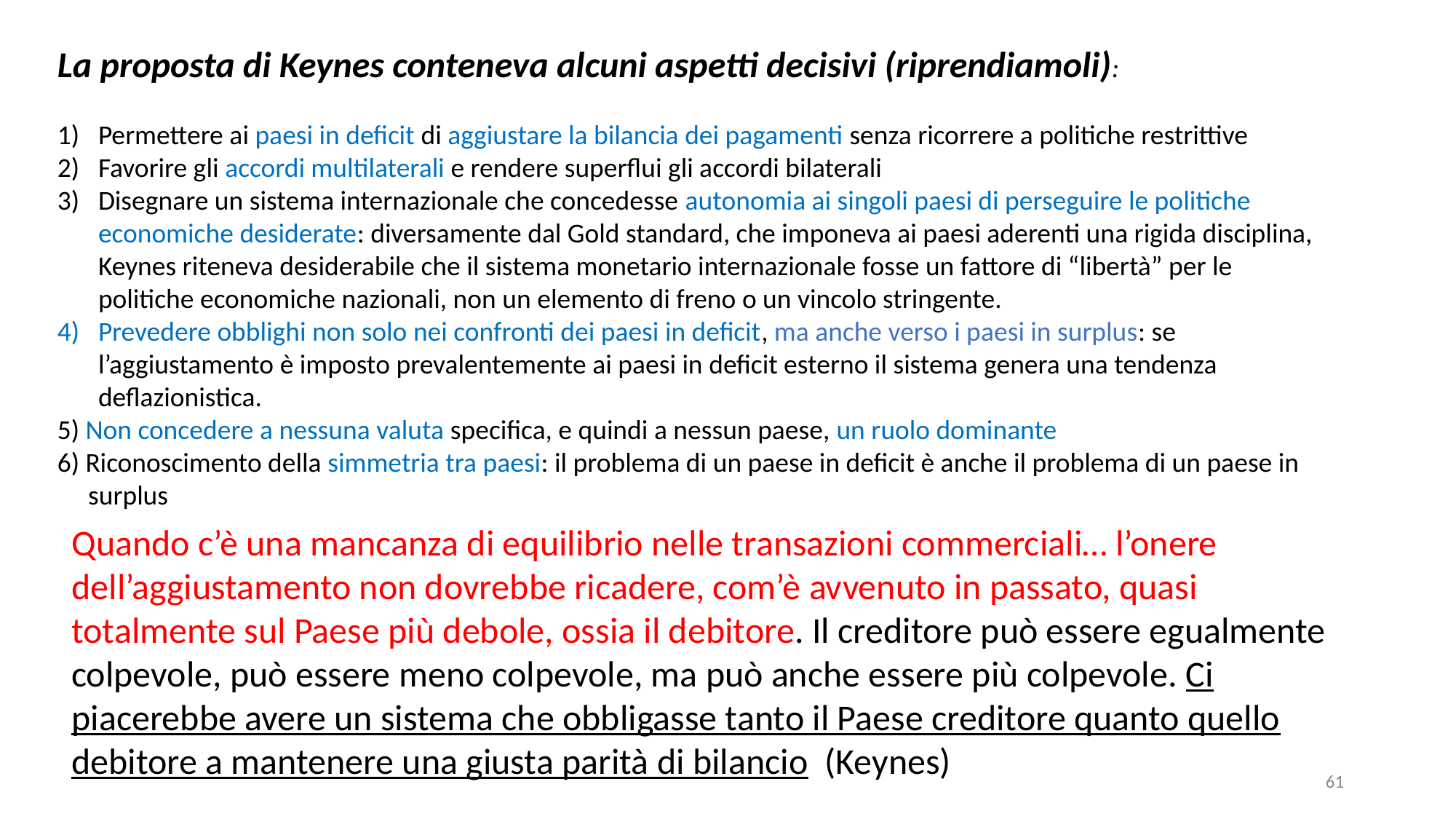

La proposta di Keynes conteneva alcuni aspetti decisivi (riprendiamoli):

Permettere ai paesi in deficit di aggiustare la bilancia dei pagamenti senza ricorrere a politiche restrittive
Favorire gli accordi multilaterali e rendere superflui gli accordi bilaterali
Disegnare un sistema internazionale che concedesse autonomia ai singoli paesi di perseguire le politiche economiche desiderate: diversamente dal Gold standard, che imponeva ai paesi aderenti una rigida disciplina, Keynes riteneva desiderabile che il sistema monetario internazionale fosse un fattore di “libertà” per le politiche economiche nazionali, non un elemento di freno o un vincolo stringente.
Prevedere obblighi non solo nei confronti dei paesi in deficit, ma anche verso i paesi in surplus: se l’aggiustamento è imposto prevalentemente ai paesi in deficit esterno il sistema genera una tendenza deflazionistica.
5) Non concedere a nessuna valuta specifica, e quindi a nessun paese, un ruolo dominante
6) Riconoscimento della simmetria tra paesi: il problema di un paese in deficit è anche il problema di un paese in
     surplus
Quando c’è una mancanza di equilibrio nelle transazioni commerciali… l’onere dell’aggiustamento non dovrebbe ricadere, com’è avvenuto in passato, quasi totalmente sul Paese più debole, ossia il debitore. Il creditore può essere egualmente colpevole, può essere meno colpevole, ma può anche essere più colpevole. Ci piacerebbe avere un sistema che obbligasse tanto il Paese creditore quanto quello debitore a mantenere una giusta parità di bilancio  (Keynes)
61